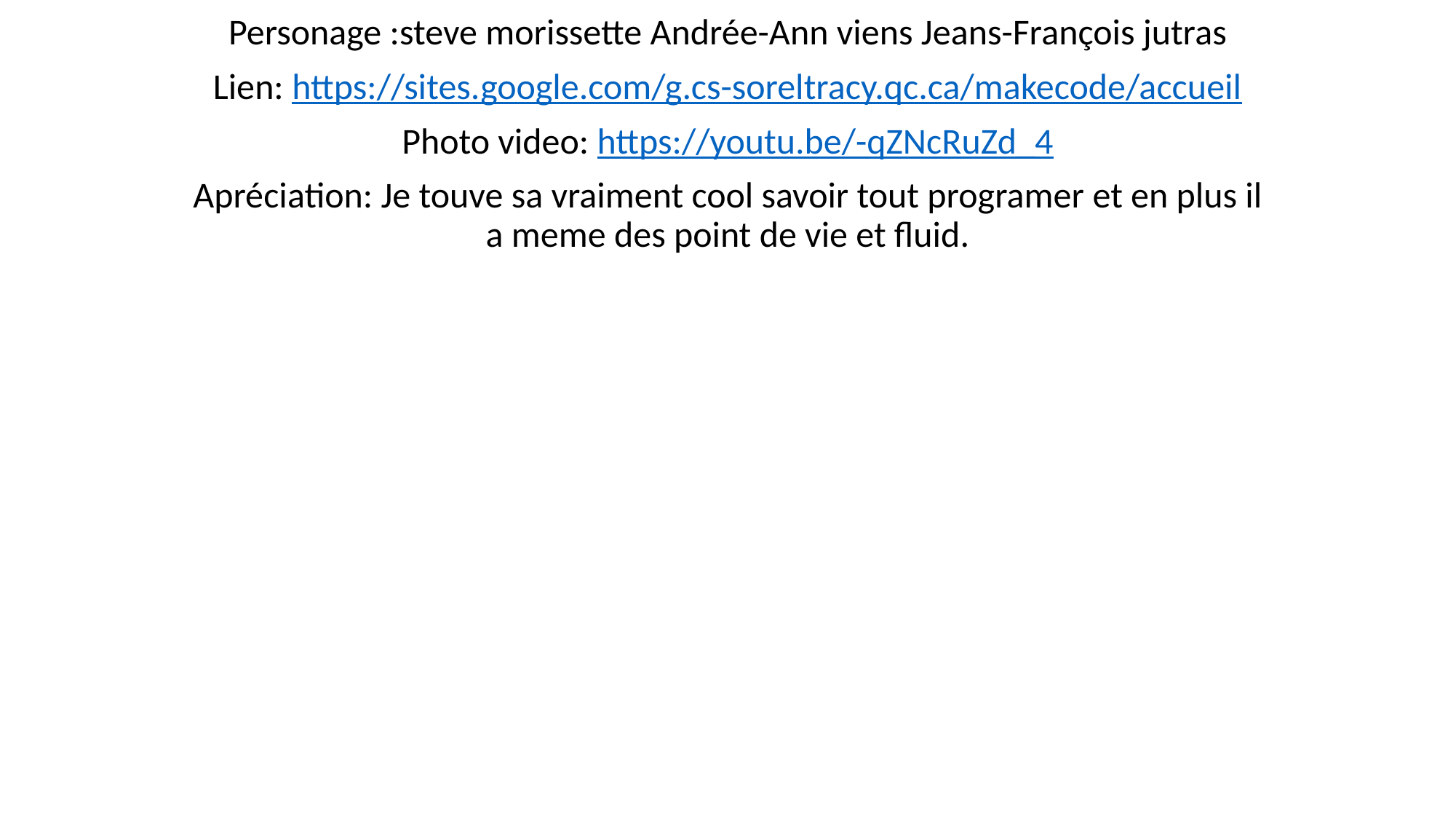

Personage :steve morissette Andrée-Ann viens Jeans-François jutras
Lien: https://sites.google.com/g.cs-soreltracy.qc.ca/makecode/accueil
Photo video: https://youtu.be/-qZNcRuZd_4
Apréciation: Je touve sa vraiment cool savoir tout programer et en plus il a meme des point de vie et fluid.